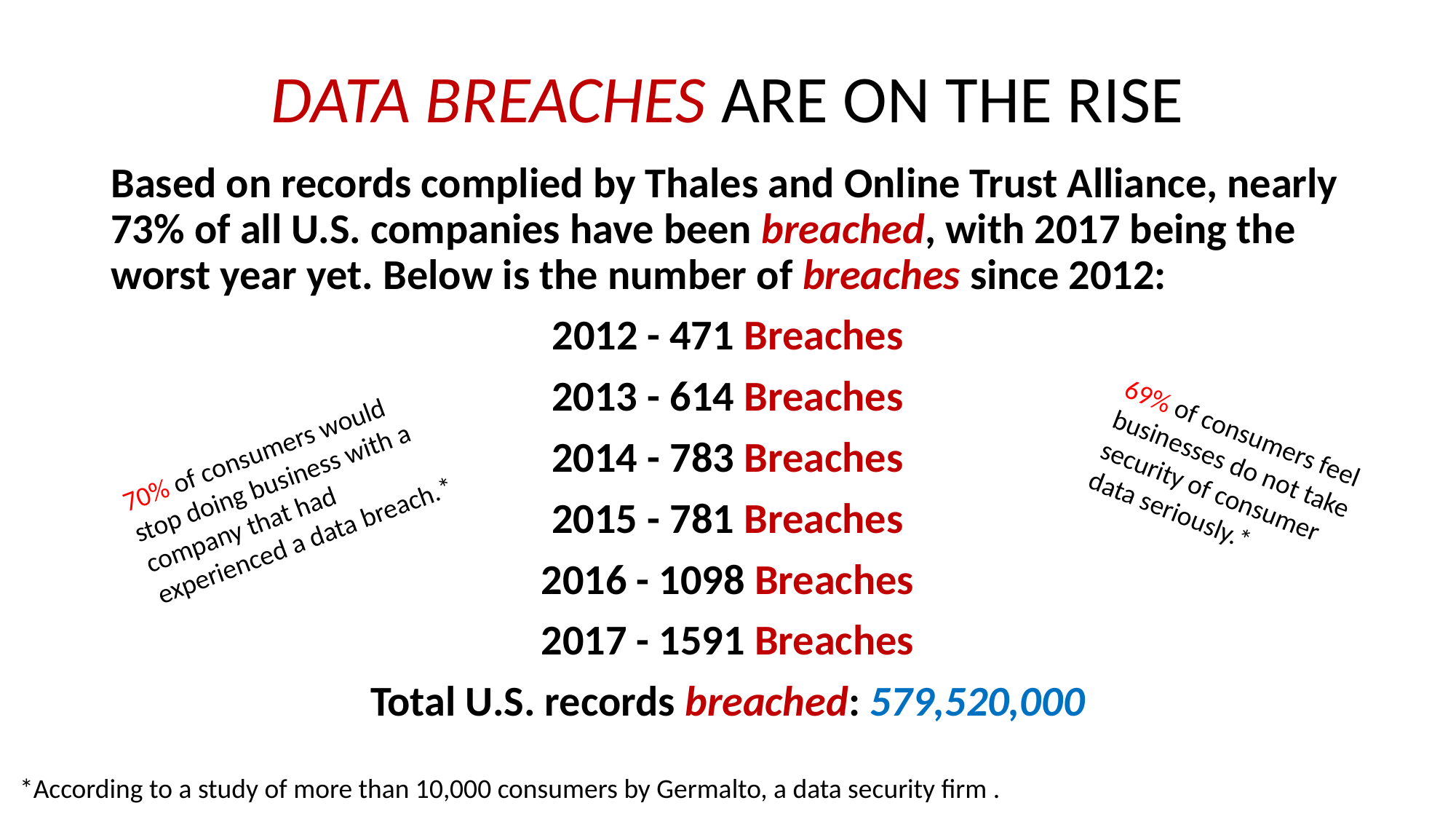

# DATA BREACHES ARE ON THE RISE
Based on records complied by Thales and Online Trust Alliance, nearly 73% of all U.S. companies have been breached, with 2017 being the worst year yet. Below is the number of breaches since 2012:
 - 471 Breaches
2013 - 614 Breaches
2014 - 783 Breaches
2015 - 781 Breaches
2016 - 1098 Breaches
2017 - 1591 Breaches
Total U.S. records breached: 579,520,000

69% of consumers feel businesses do not take security of consumer data seriously.*
70% of consumers would stop doing business with a company that had experienced a data breach.*
*According to a study of more than 10,000 consumers by Germalto, a data security firm .